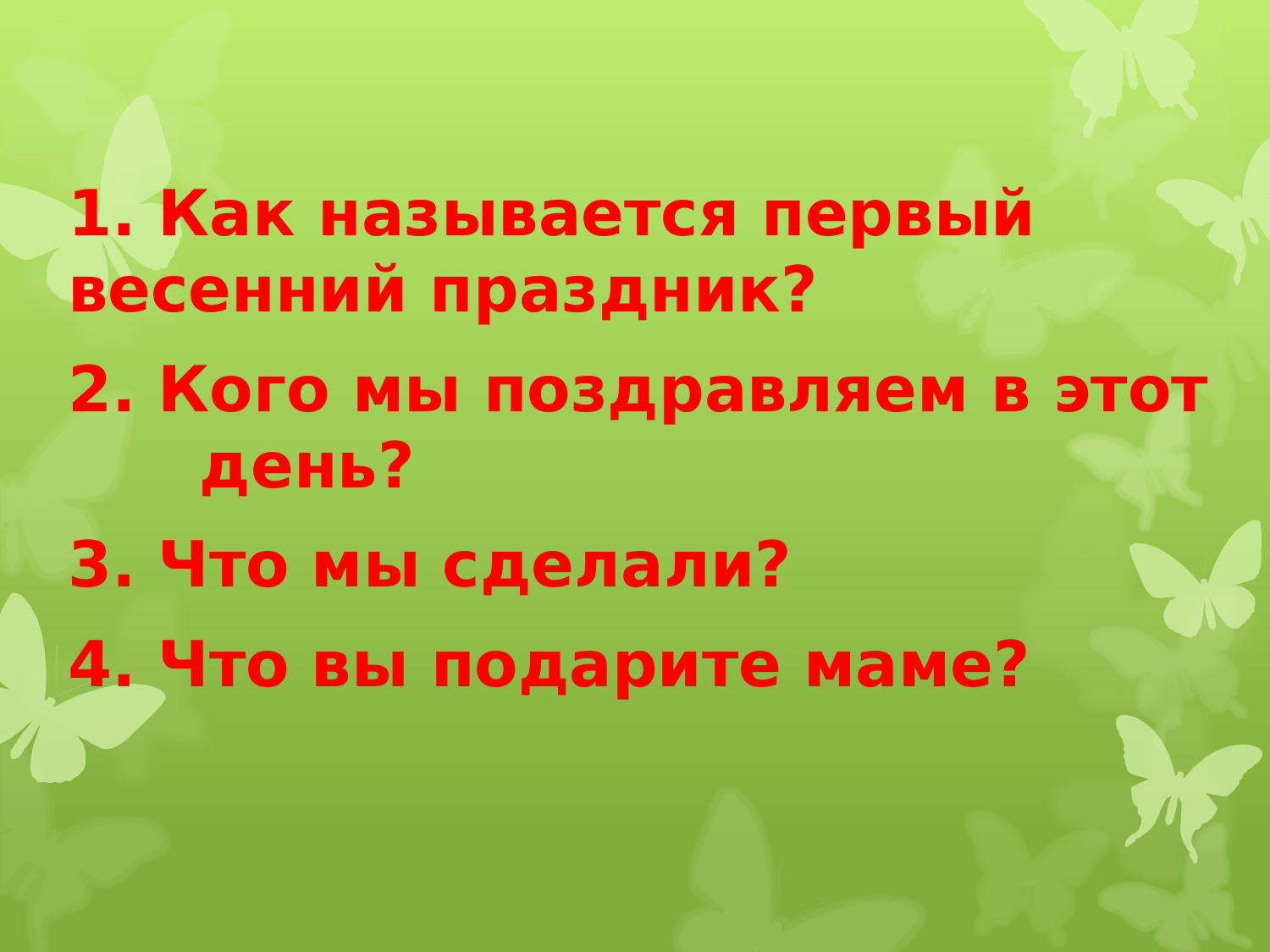

1. Как называется первый весенний праздник?
2. Кого мы поздравляем в этот       день?
3. Что мы сделали?
4. Что вы подарите маме?